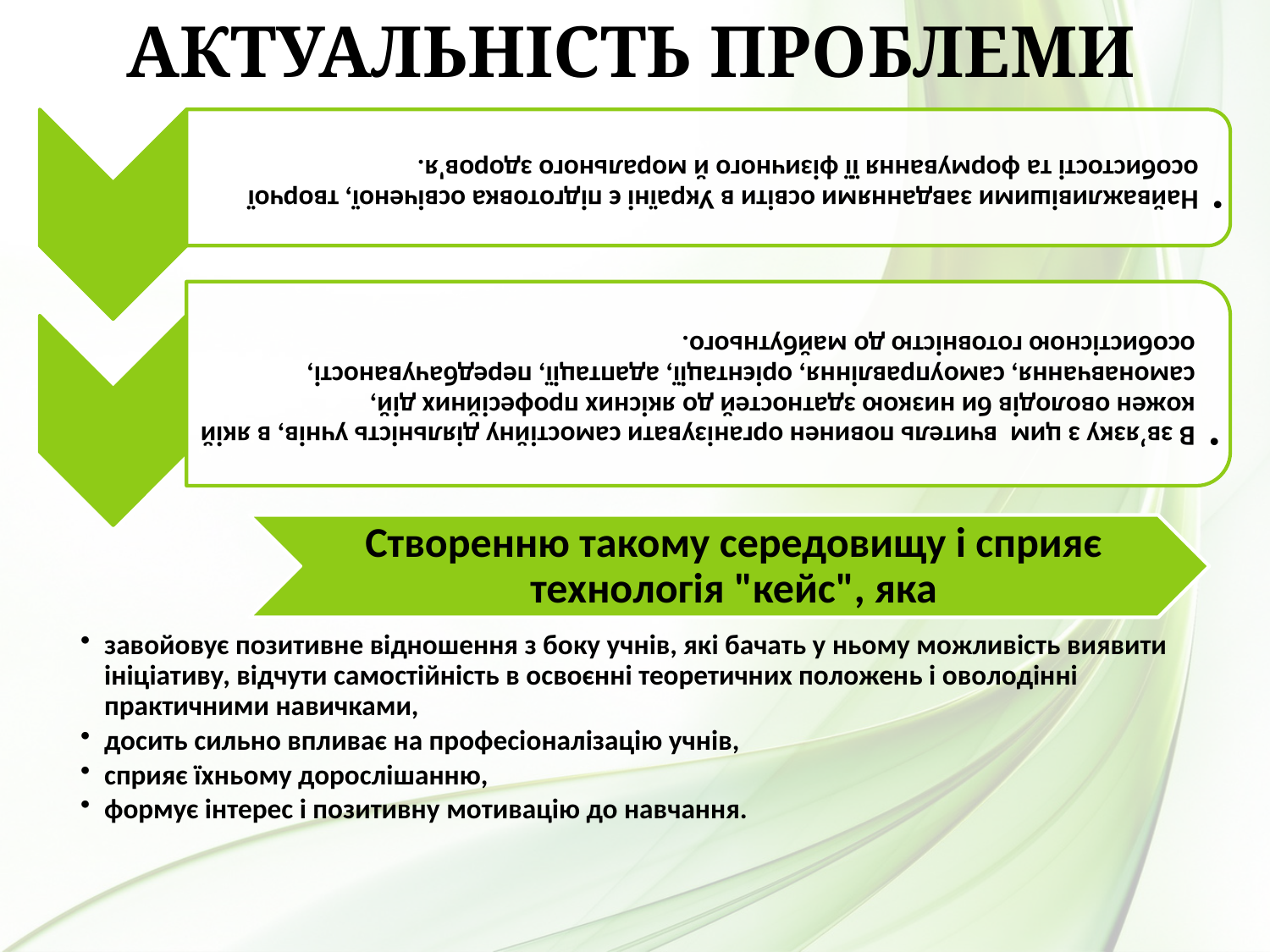

# Актуальність проблеми

Найважливішими завданнями освіти в Україні є підготовка освіченої, творчої особистості та формування її фізичного й морального здоров'я.

В зв’язку з цим  вчитель повинен організувати самостійну діяльність учнів, в якій кожен оволодів би низкою здатностей до якісних професійних дій, самонавчання, самоуправління, орієнтації, адаптації, передбачуваності, особистісною готовністю до майбутнього.
Створенню такому середовищу і сприяє технологія "кейс", яка
завойовує позитивне відношення з боку учнів, які бачать у ньому можливість виявити ініціативу, відчути самостійність в освоєнні теоретичних положень і оволодінні практичними навичками,
досить сильно впливає на професіоналізацію учнів,
сприяє їхньому дорослішанню,
формує інтерес і позитивну мотивацію до навчання.